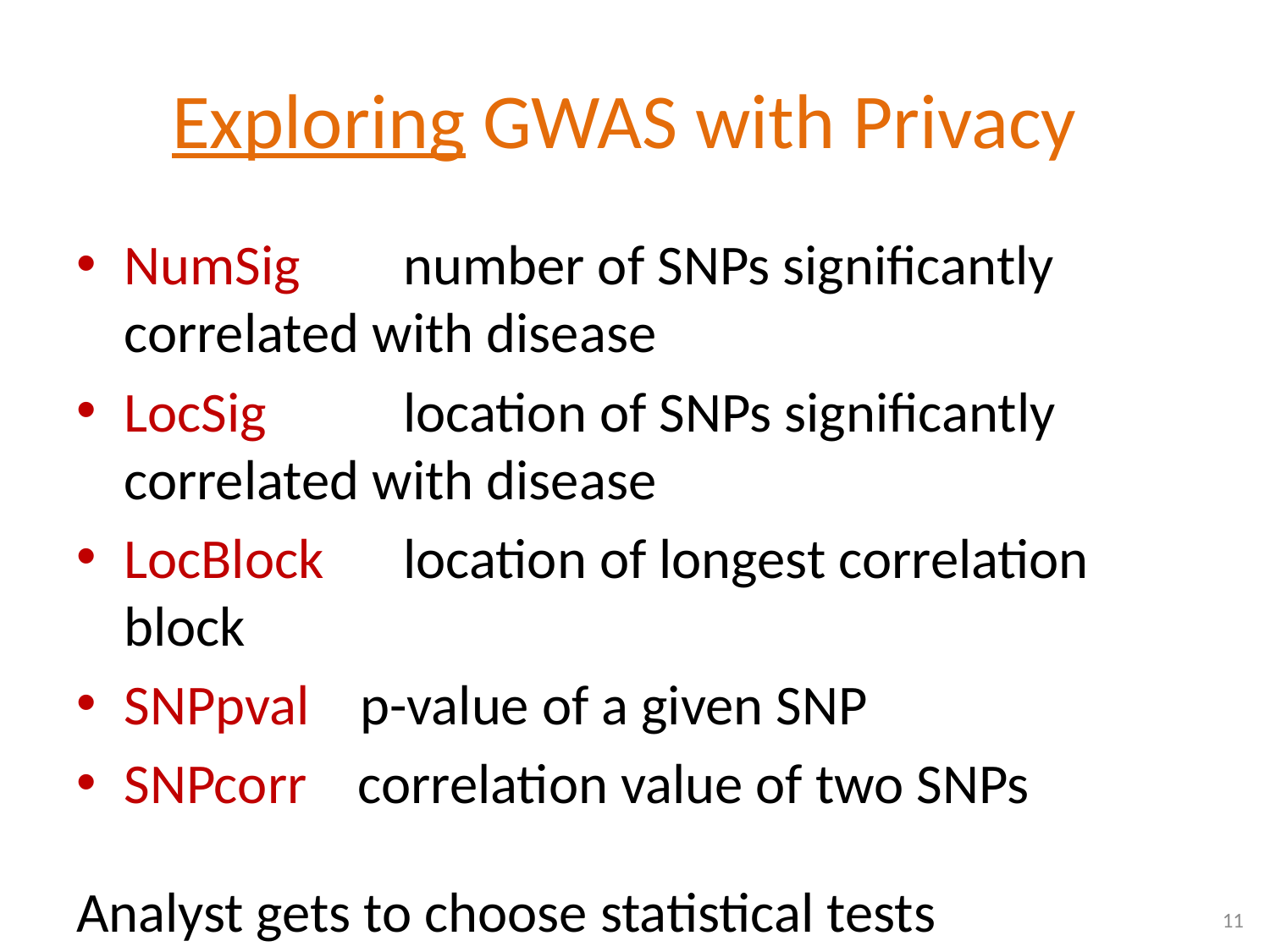

# Exploring GWAS with Privacy
NumSig	  number of SNPs significantly correlated with disease
LocSig	  location of SNPs significantly correlated with disease
LocBlock	  location of longest correlation block
SNPpval    p-value of a given SNP
SNPcorr    correlation value of two SNPs

Analyst gets to choose statistical tests
11